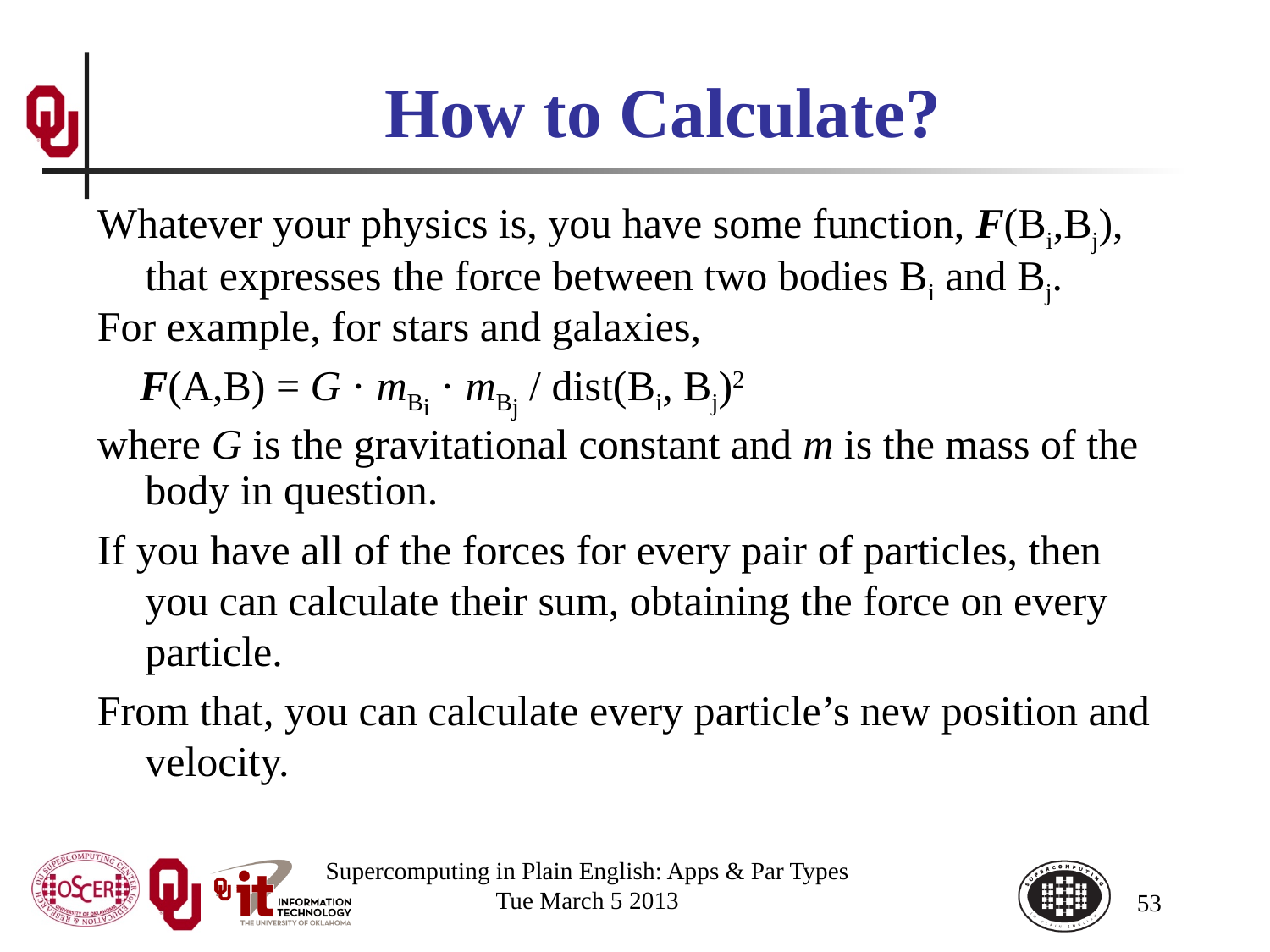

# How to Calculate?
Whatever your physics is, you have some function, F(Bi,Bj), that expresses the force between two bodies Bi and Bj.
For example, for stars and galaxies,
    F(A,B) = G · mBi · mBj / dist(Bi, Bj)2
where G is the gravitational constant and m is the mass of the body in question.
If you have all of the forces for every pair of particles, then you can calculate their sum, obtaining the force on every particle.
From that, you can calculate every particle’s new position and velocity.
Supercomputing in Plain English: Apps & Par Types
Tue March 5 2013
53